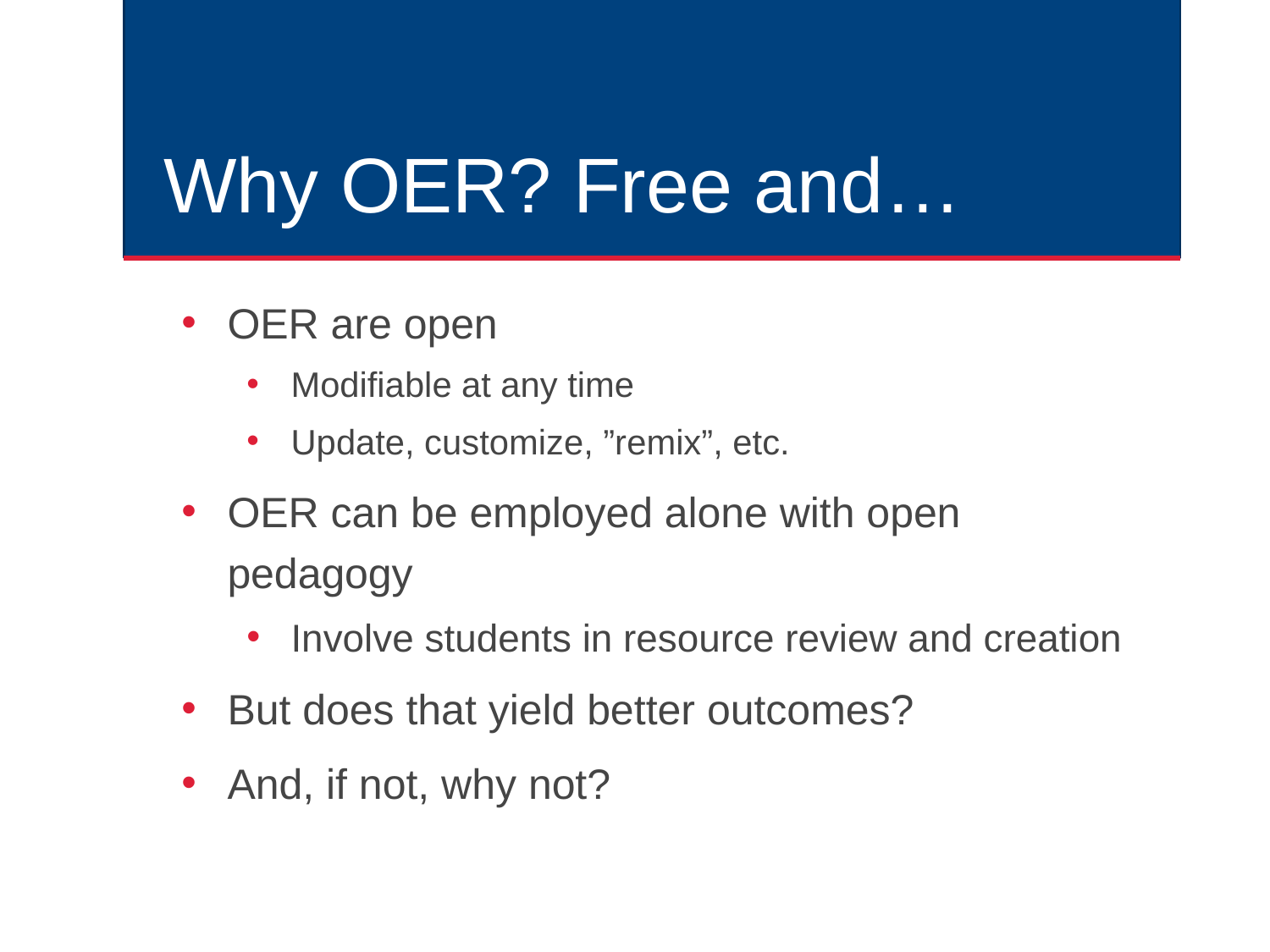

# Why OER? Free and…
OER are open
Modifiable at any time
Update, customize, ”remix”, etc.
OER can be employed alone with open pedagogy
Involve students in resource review and creation
But does that yield better outcomes?
And, if not, why not?